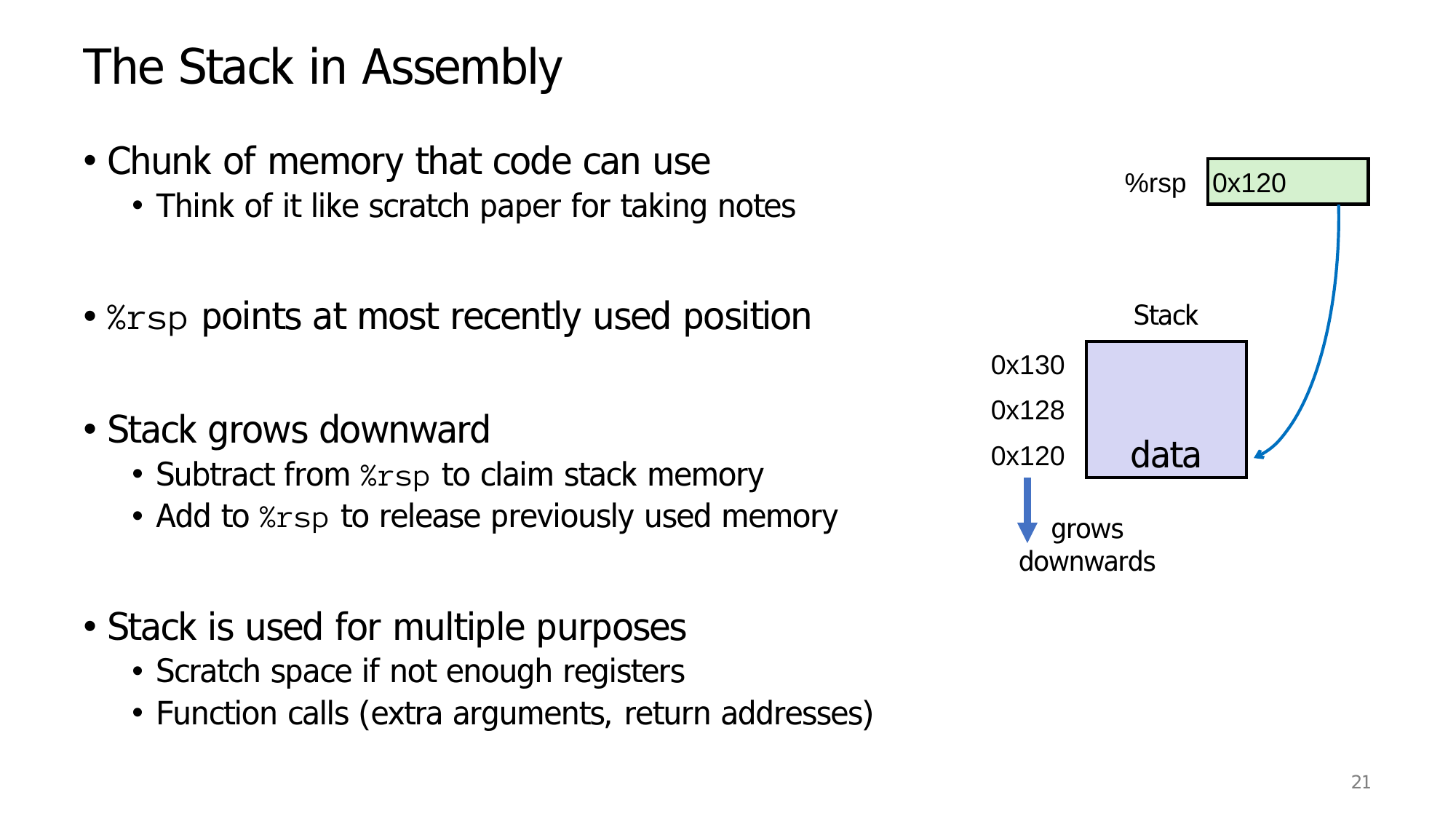

# The Stack in Assembly
Chunk of memory that code can use
Think of it like scratch paper for taking notes

%rsp points at most recently used position

Stack grows downward
Subtract from %rsp to claim stack memory
Add to %rsp to release previously used memory

Stack is used for multiple purposes
Scratch space if not enough registers
Function calls (extra arguments, return addresses)

%rsp
0x120
Stack
0x130

data
0x128
0x120
grows
downwards
21